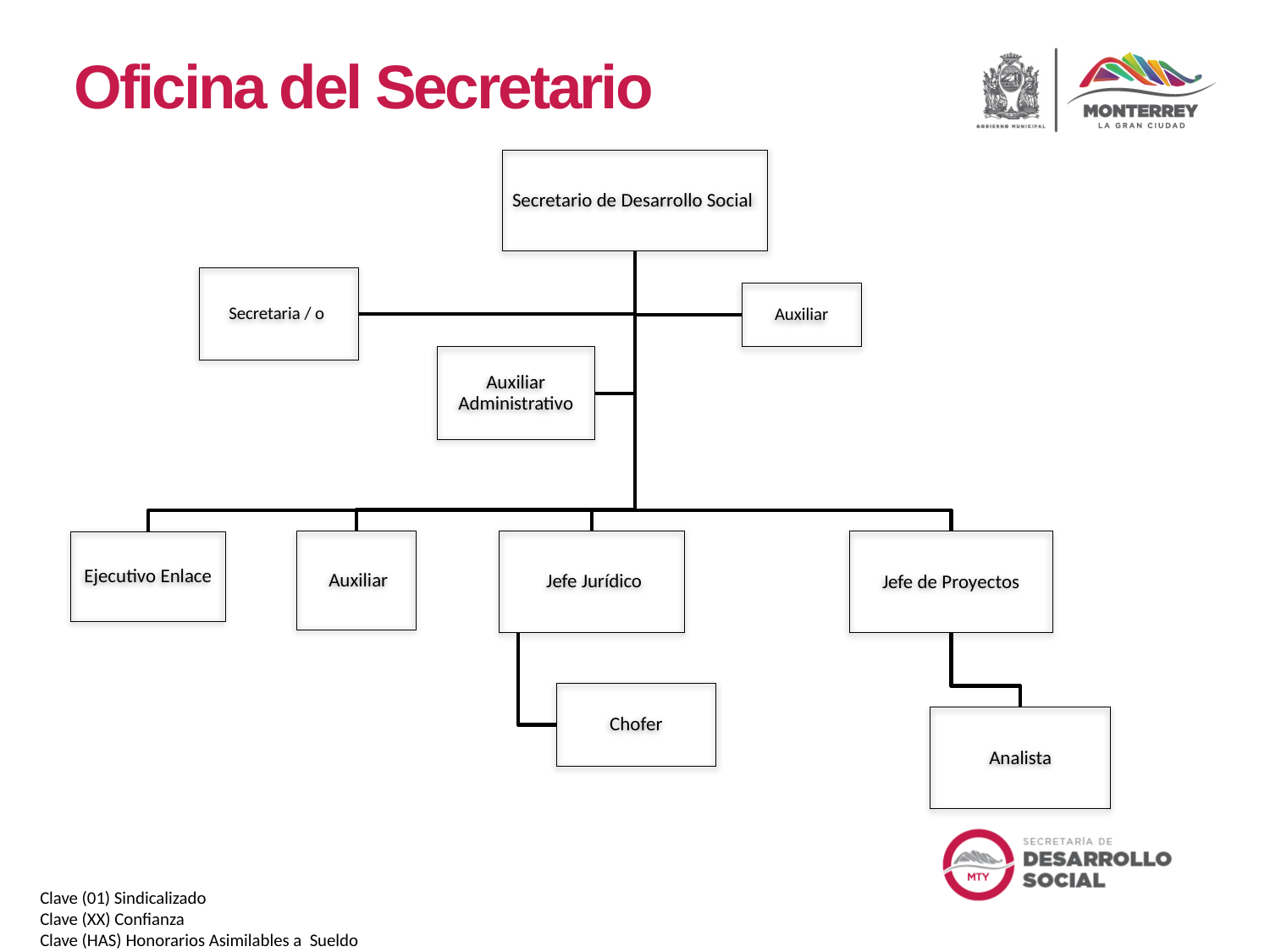

Oficina del Secretario
Secretario de Desarrollo Social
 Auxiliar
Ejecutivo Enlace
 Jefe Jurídico
Chofer
Jefe de Proyectos
Analista
Secretaria / o
Auxiliar Administrativo
Auxiliar
Clave (01) Sindicalizado
Clave (XX) Confianza
Clave (HAS) Honorarios Asimilables a  Sueldo